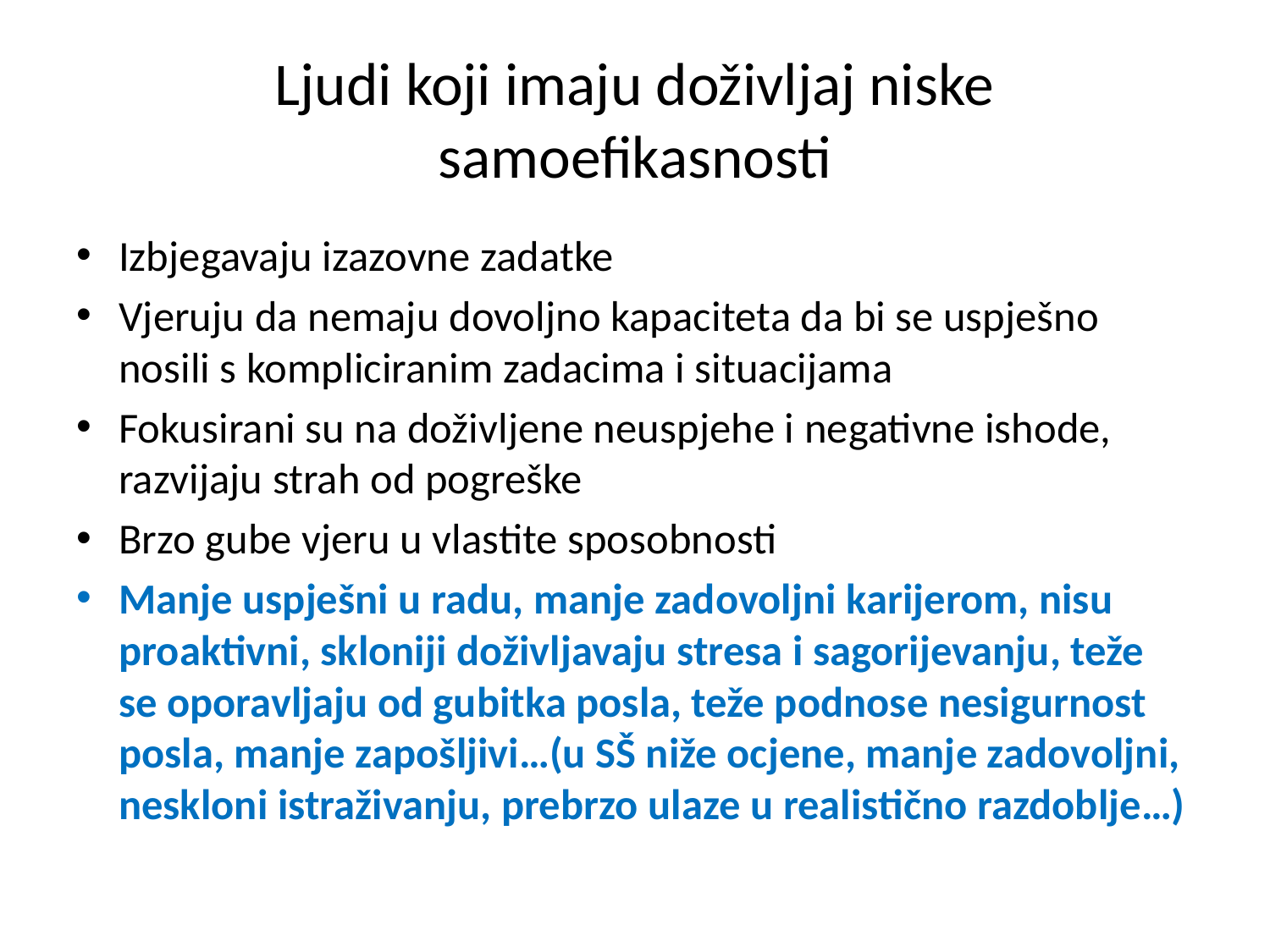

# Ljudi koji imaju doživljaj niske samoefikasnosti
Izbjegavaju izazovne zadatke
Vjeruju da nemaju dovoljno kapaciteta da bi se uspješno nosili s kompliciranim zadacima i situacijama
Fokusirani su na doživljene neuspjehe i negativne ishode, razvijaju strah od pogreške
Brzo gube vjeru u vlastite sposobnosti
Manje uspješni u radu, manje zadovoljni karijerom, nisu proaktivni, skloniji doživljavaju stresa i sagorijevanju, teže se oporavljaju od gubitka posla, teže podnose nesigurnost posla, manje zapošljivi…(u SŠ niže ocjene, manje zadovoljni, neskloni istraživanju, prebrzo ulaze u realistično razdoblje…)